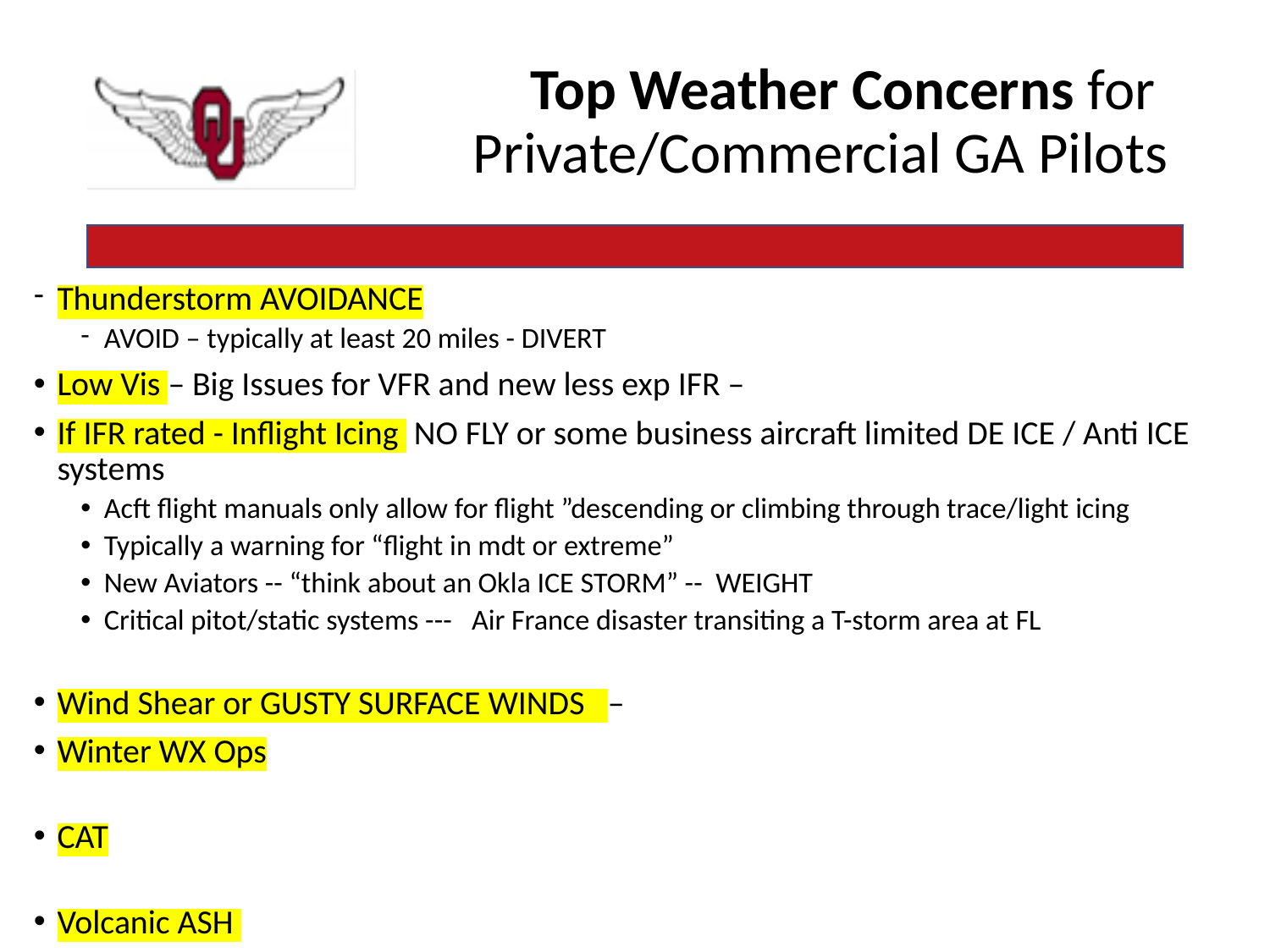

# Top Weather Concerns for Private/Commercial GA Pilots
Thunderstorm AVOIDANCE
AVOID – typically at least 20 miles - DIVERT
Low Vis – Big Issues for VFR and new less exp IFR –
If IFR rated - Inflight Icing  NO FLY or some business aircraft limited DE ICE / Anti ICE systems
Acft flight manuals only allow for flight ”descending or climbing through trace/light icing
Typically a warning for “flight in mdt or extreme”
New Aviators -- “think about an Okla ICE STORM” --  WEIGHT
Critical pitot/static systems ---   Air France disaster transiting a T-storm area at FL

Wind Shear or GUSTY SURFACE WINDS   –
Winter WX Ops

CAT

Volcanic ASH